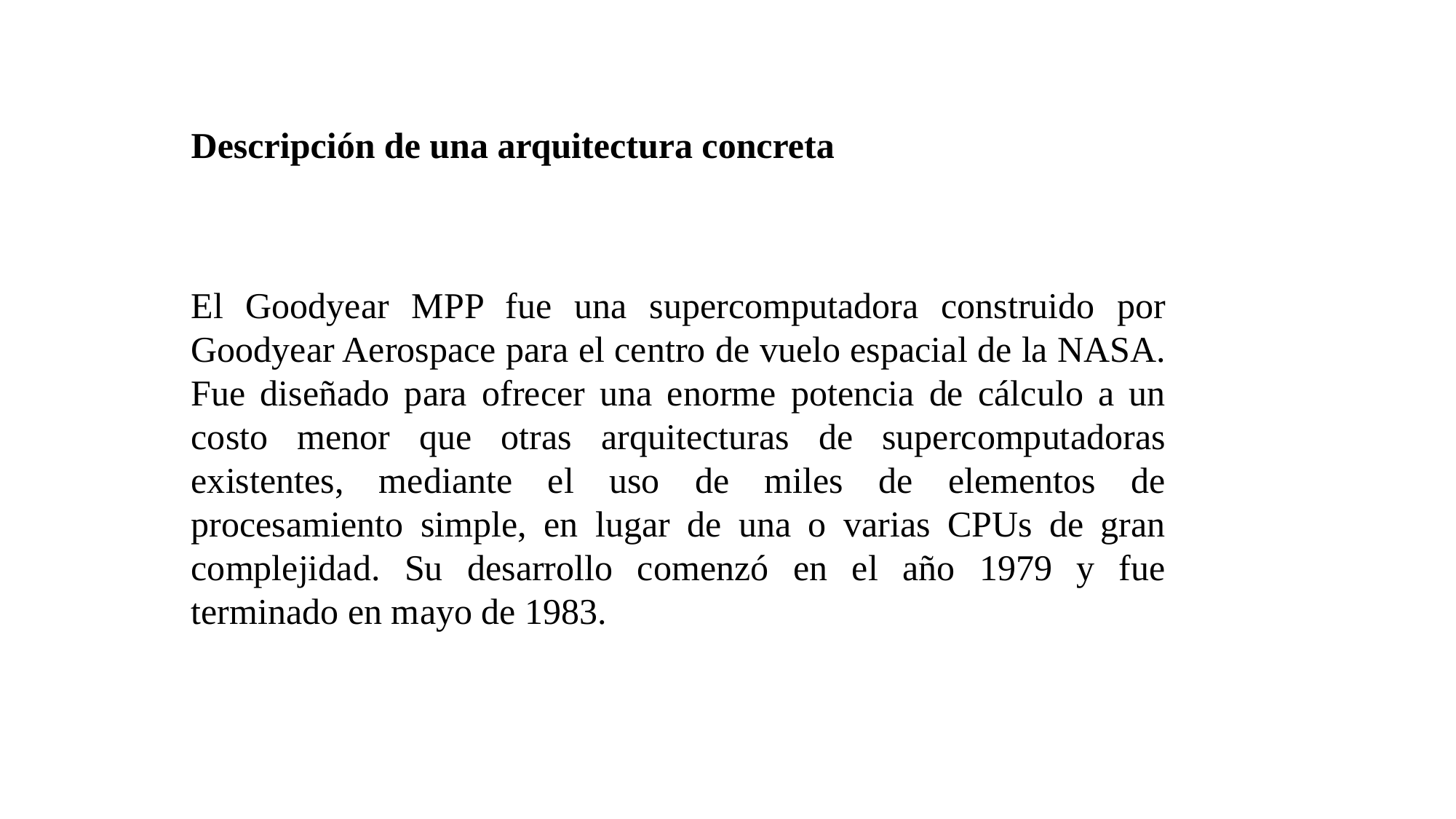

Descripción de una arquitectura concreta

El Goodyear MPP fue una supercomputadora construido por Goodyear Aerospace para el centro de vuelo espacial de la NASA. Fue diseñado para ofrecer una enorme potencia de cálculo a un costo menor que otras arquitecturas de supercomputadoras existentes, mediante el uso de miles de elementos de procesamiento simple, en lugar de una o varias CPUs de gran complejidad. Su desarrollo comenzó en el año 1979 y fue terminado en mayo de 1983.